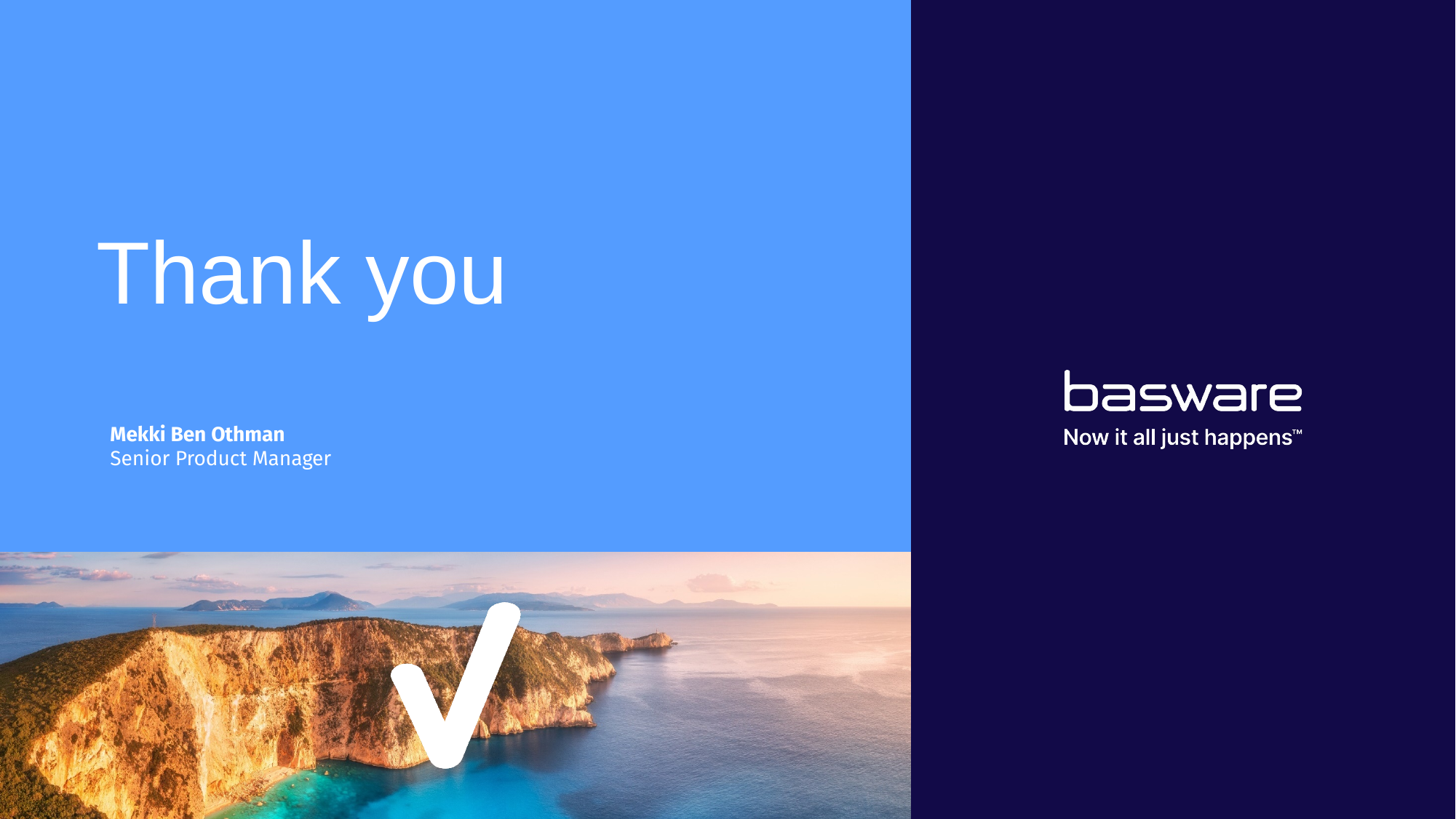

# Thank you
Mekki Ben Othman
Senior Product Manager